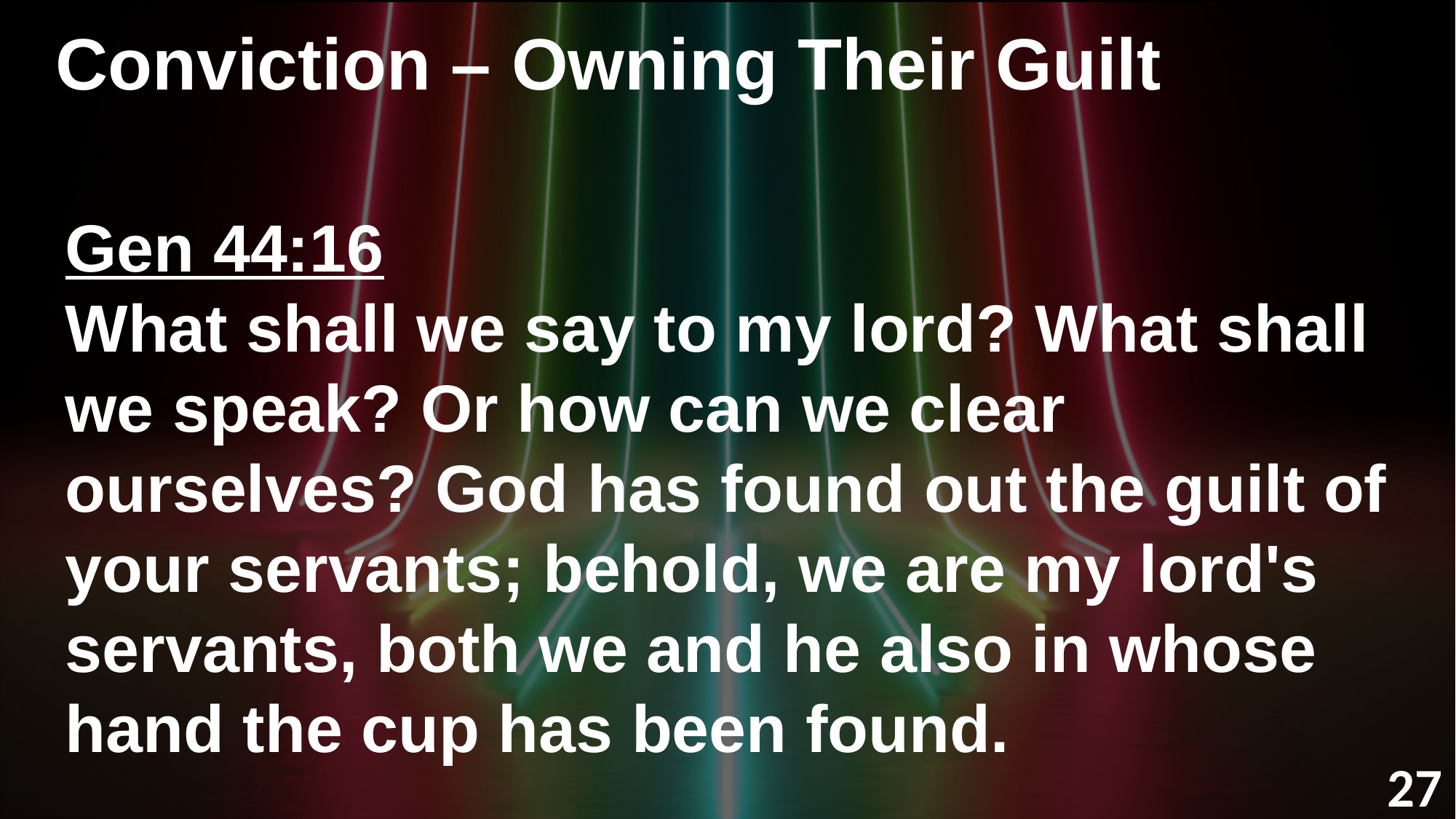

Conviction – Owning Their Guilt
Gen 44:16
What shall we say to my lord? What shall we speak? Or how can we clear ourselves? God has found out the guilt of your servants; behold, we are my lord's servants, both we and he also in whose hand the cup has been found.
27